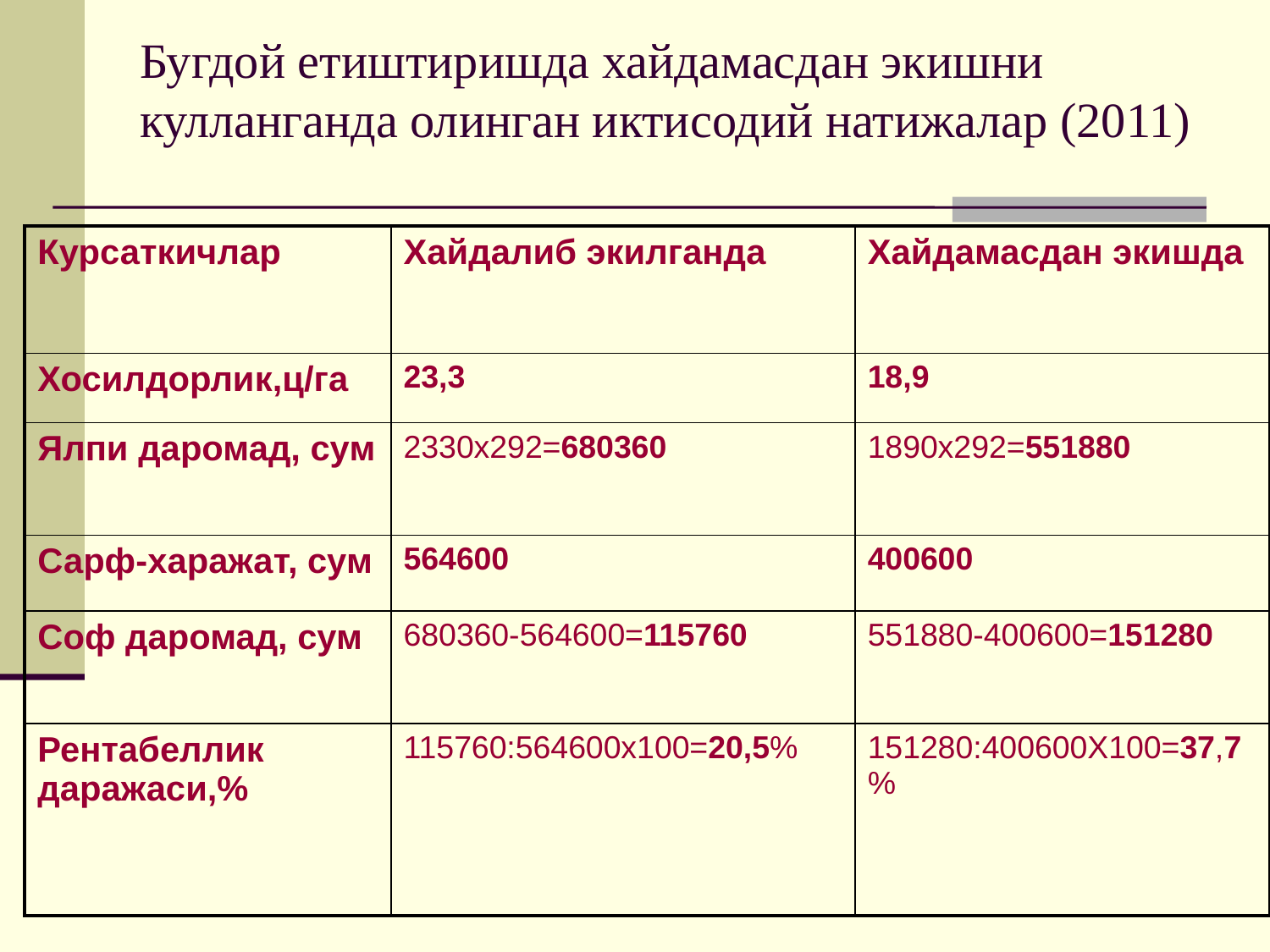

# Бугдой етиштиришда хайдамасдан экишни кулланганда олинган иктисодий натижалар (2011)

| Курсаткичлар | Хайдалиб экилганда | Хайдамасдан экишда |
| --- | --- | --- |
| Хосилдорлик,ц/га | 23,3 | 18,9 |
| Ялпи даромад, сум | 2330х292=680360 | 1890х292=551880 |
| Сарф-харажат, сум | 564600 | 400600 |
| Соф даромад, сум | 680360-564600=115760 | 551880-400600=151280 |
| Рентабеллик даражаси,% | 115760:564600х100=20,5% | 151280:400600Х100=37,7% |